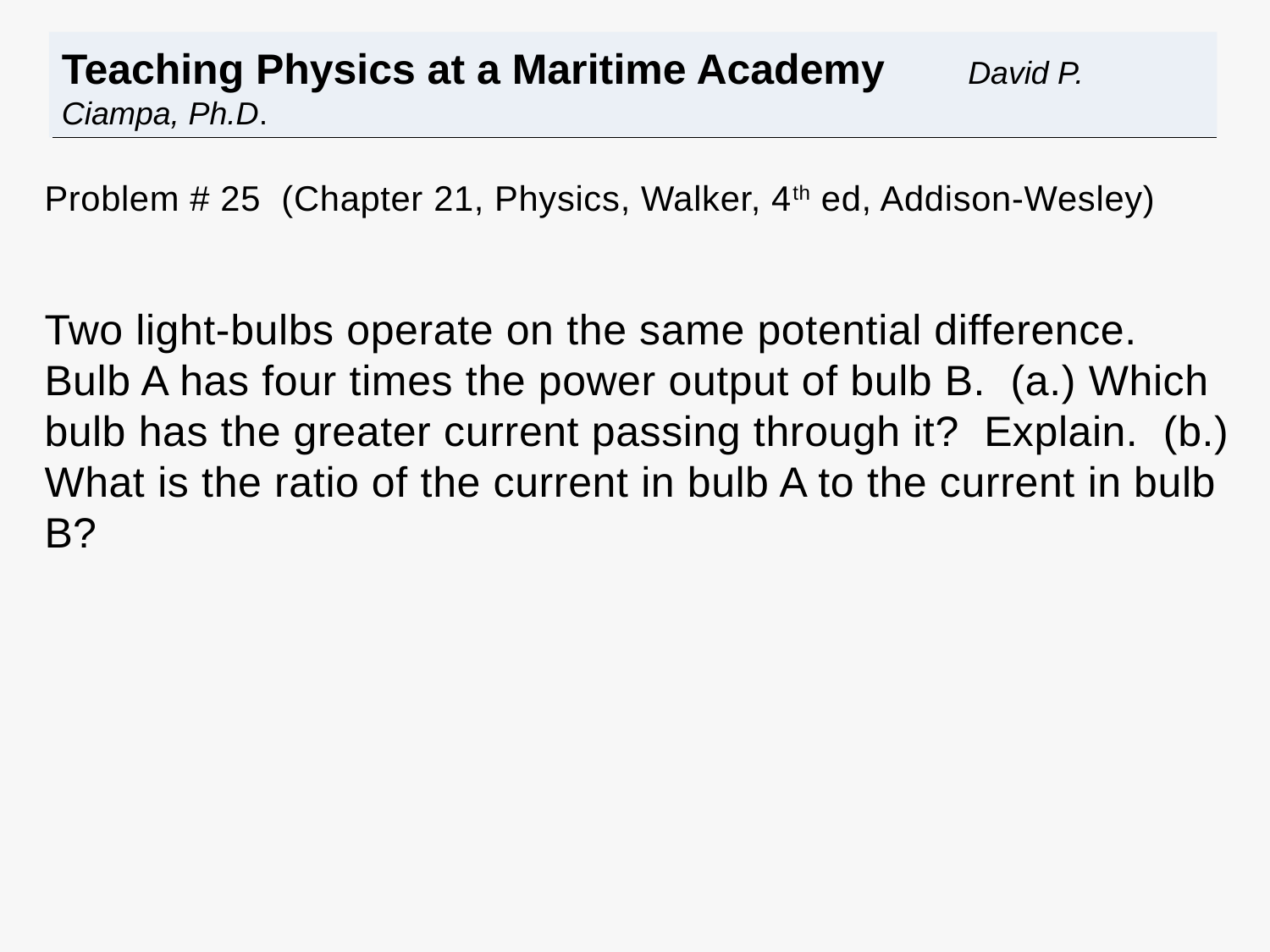

# Teaching Physics at a Maritime Academy       David P. Ciampa, Ph.D.
Problem # 25  (Chapter 21, Physics, Walker, 4th ed, Addison-Wesley)

Two light-bulbs operate on the same potential difference.  Bulb A has four times the power output of bulb B.  (a.) Which bulb has the greater current passing through it?  Explain.  (b.) What is the ratio of the current in bulb A to the current in bulb B?